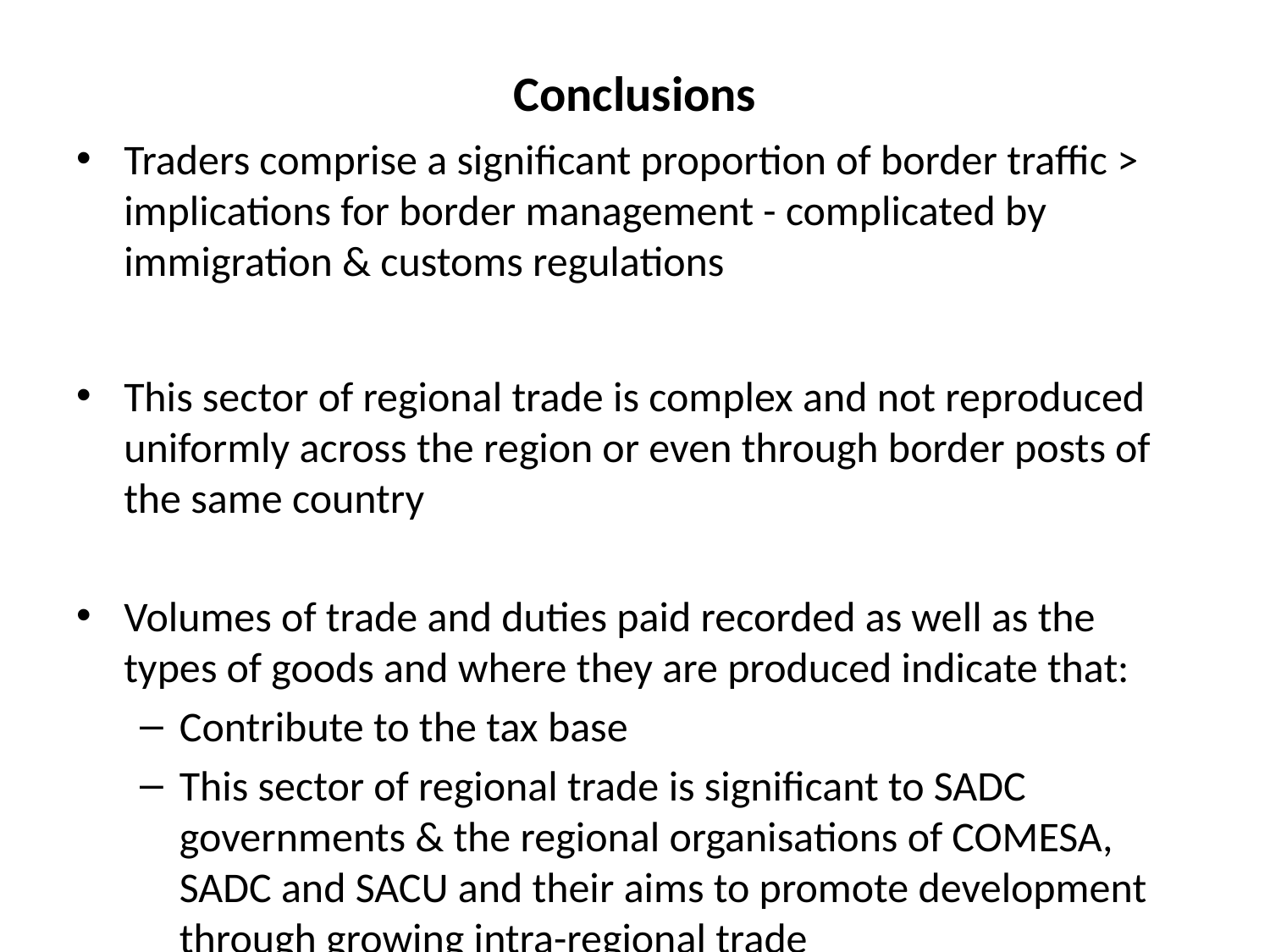

# Conclusions
Traders comprise a significant proportion of border traffic > implications for border management - complicated by immigration & customs regulations

This sector of regional trade is complex and not reproduced uniformly across the region or even through border posts of the same country

Volumes of trade and duties paid recorded as well as the types of goods and where they are produced indicate that:
Contribute to the tax base
This sector of regional trade is significant to SADC governments & the regional organisations of COMESA, SADC and SACU and their aims to promote development through growing intra-regional trade